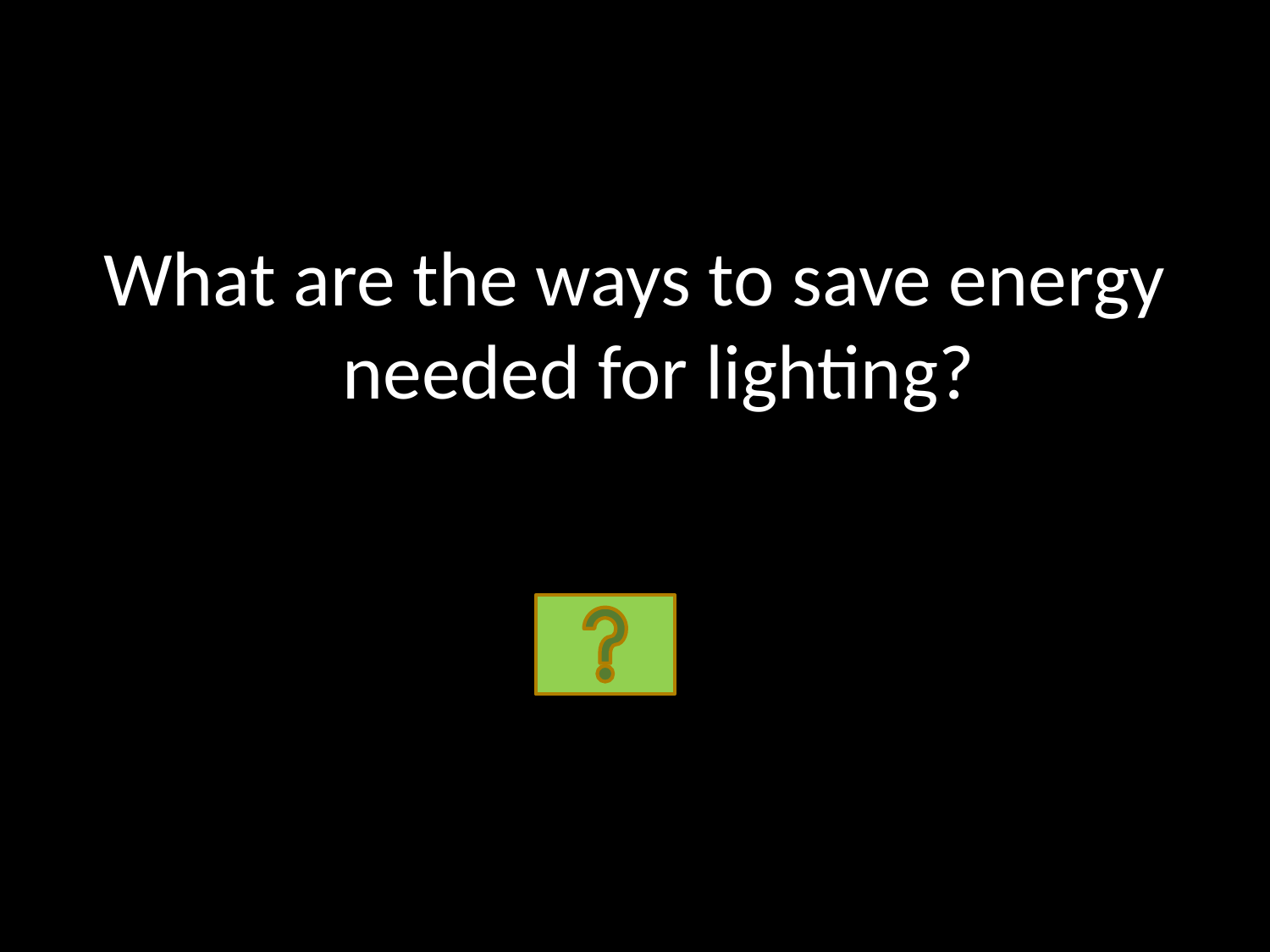

What are the ways to save energy needed for lighting?